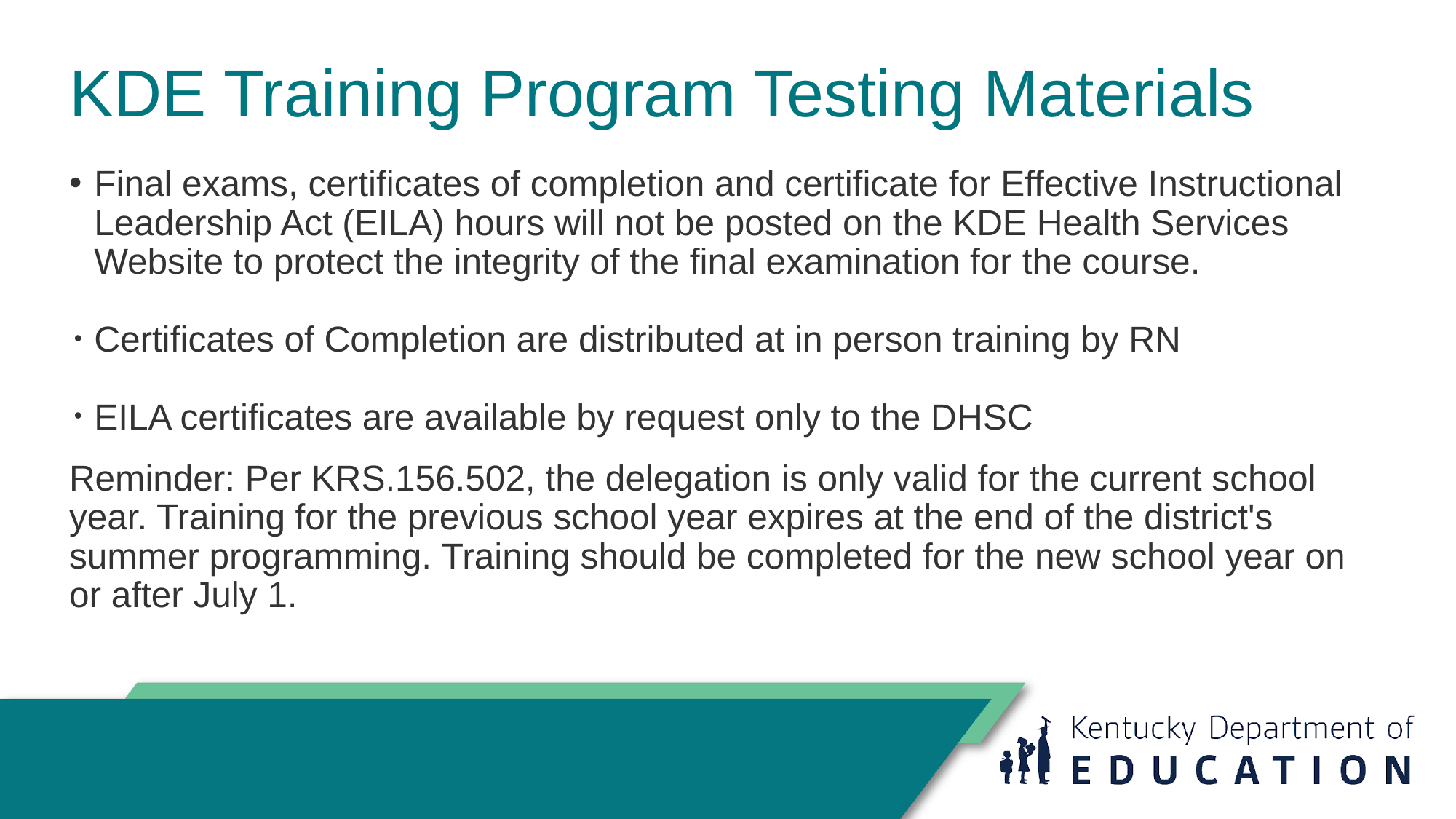

# KDE Training Program Testing Materials
Final exams, certificates of completion and certificate for Effective Instructional Leadership Act (EILA) hours will not be posted on the KDE Health Services Website to protect the integrity of the final examination for the course.

Certificates of Completion are distributed at in person training by RN

EILA certificates are available by request only to the DHSC
Reminder: Per KRS.156.502, the delegation is only valid for the current school year. Training for the previous school year expires at the end of the district's summer programming. Training should be completed for the new school year on or after July 1.